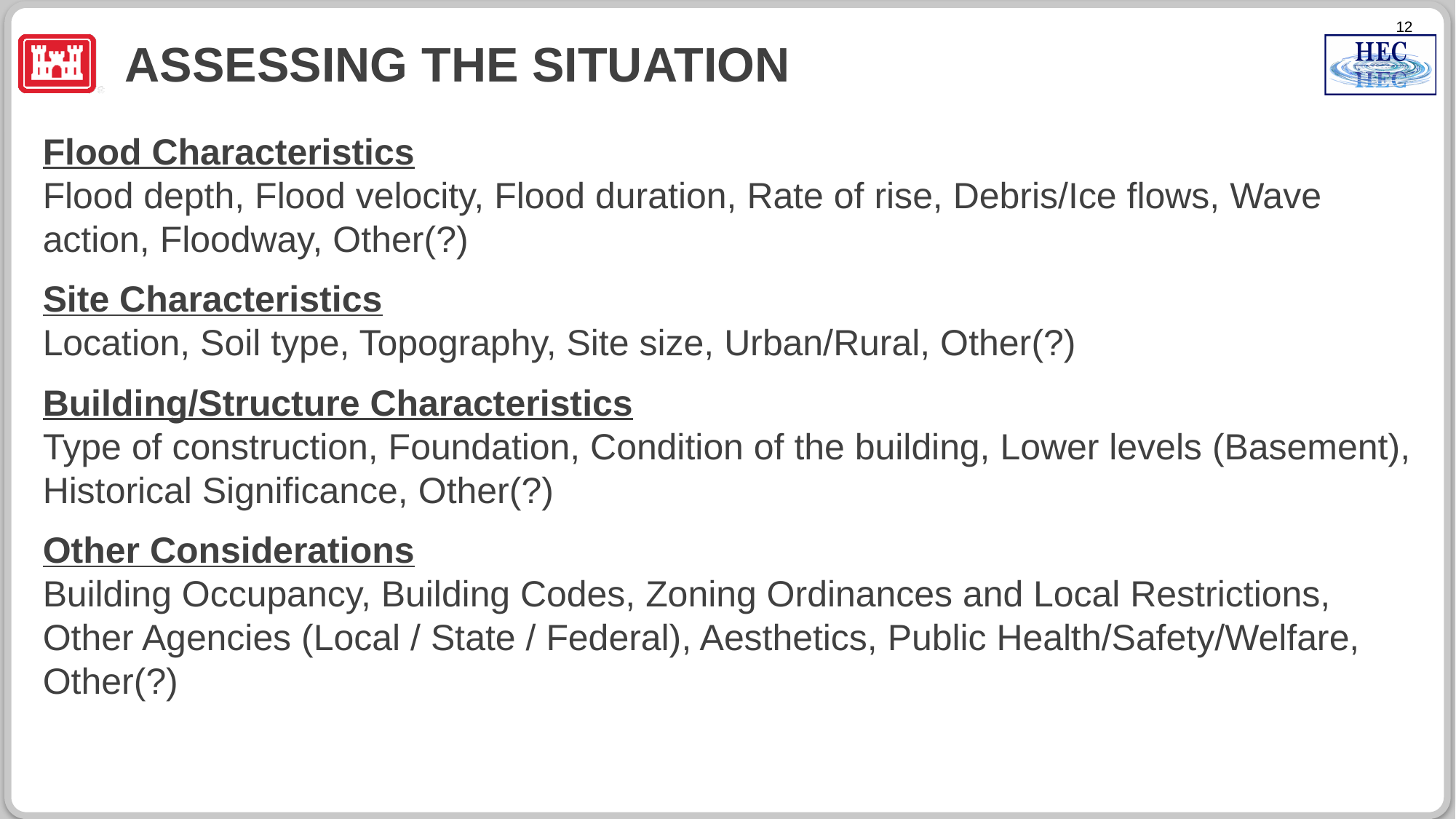

# Assessing the situation
Flood Characteristics
Flood depth, Flood velocity, Flood duration, Rate of rise, Debris/Ice flows, Wave action, Floodway, Other(?)

Site Characteristics
Location, Soil type, Topography, Site size, Urban/Rural, Other(?)

Building/Structure Characteristics
Type of construction, Foundation, Condition of the building, Lower levels (Basement), Historical Significance, Other(?)

Other Considerations
Building Occupancy, Building Codes, Zoning Ordinances and Local Restrictions, Other Agencies (Local / State / Federal), Aesthetics, Public Health/Safety/Welfare, Other(?)